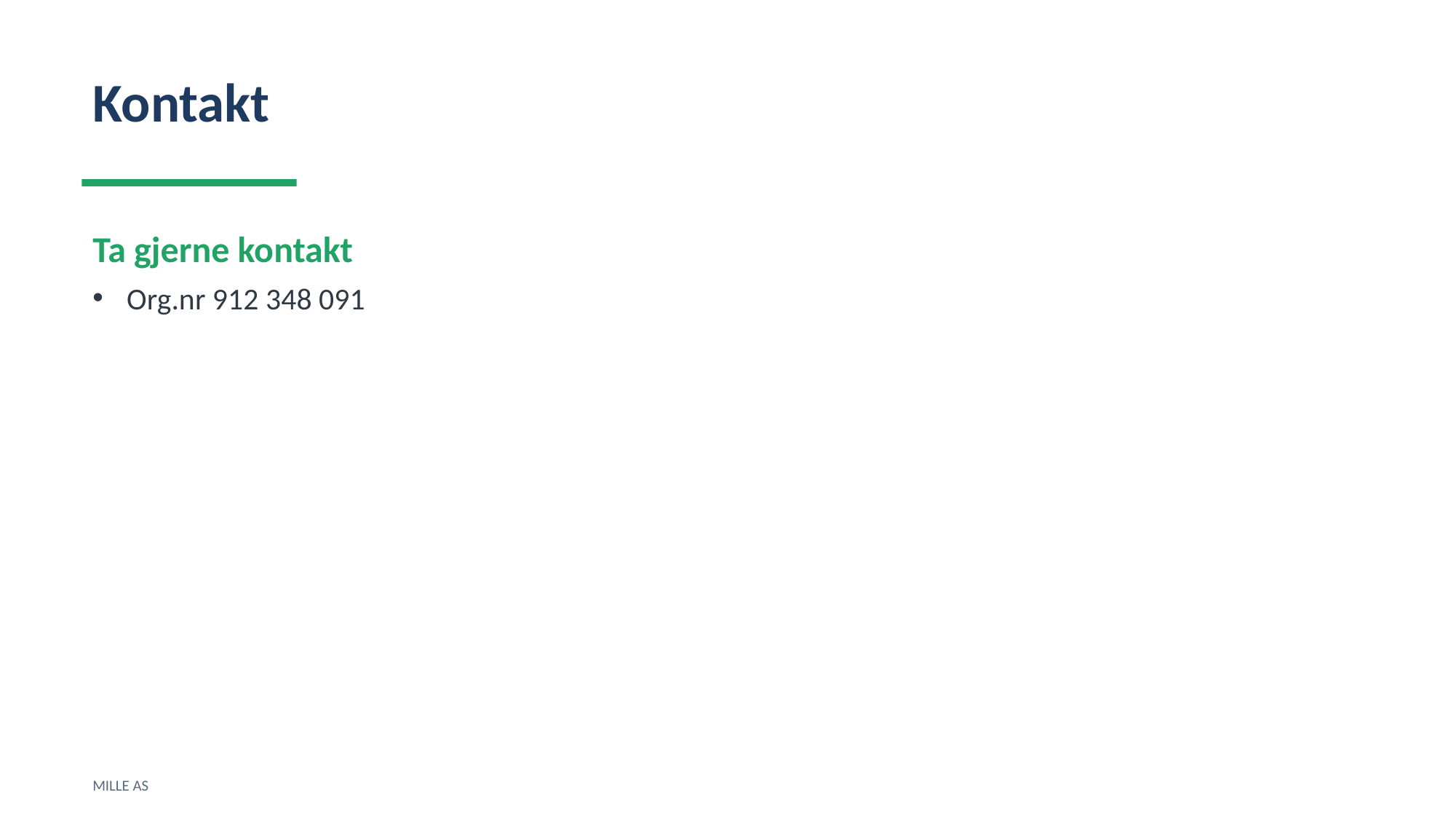

Kontakt

Ta gjerne kontakt
Org.nr 912 348 091
MILLE AS